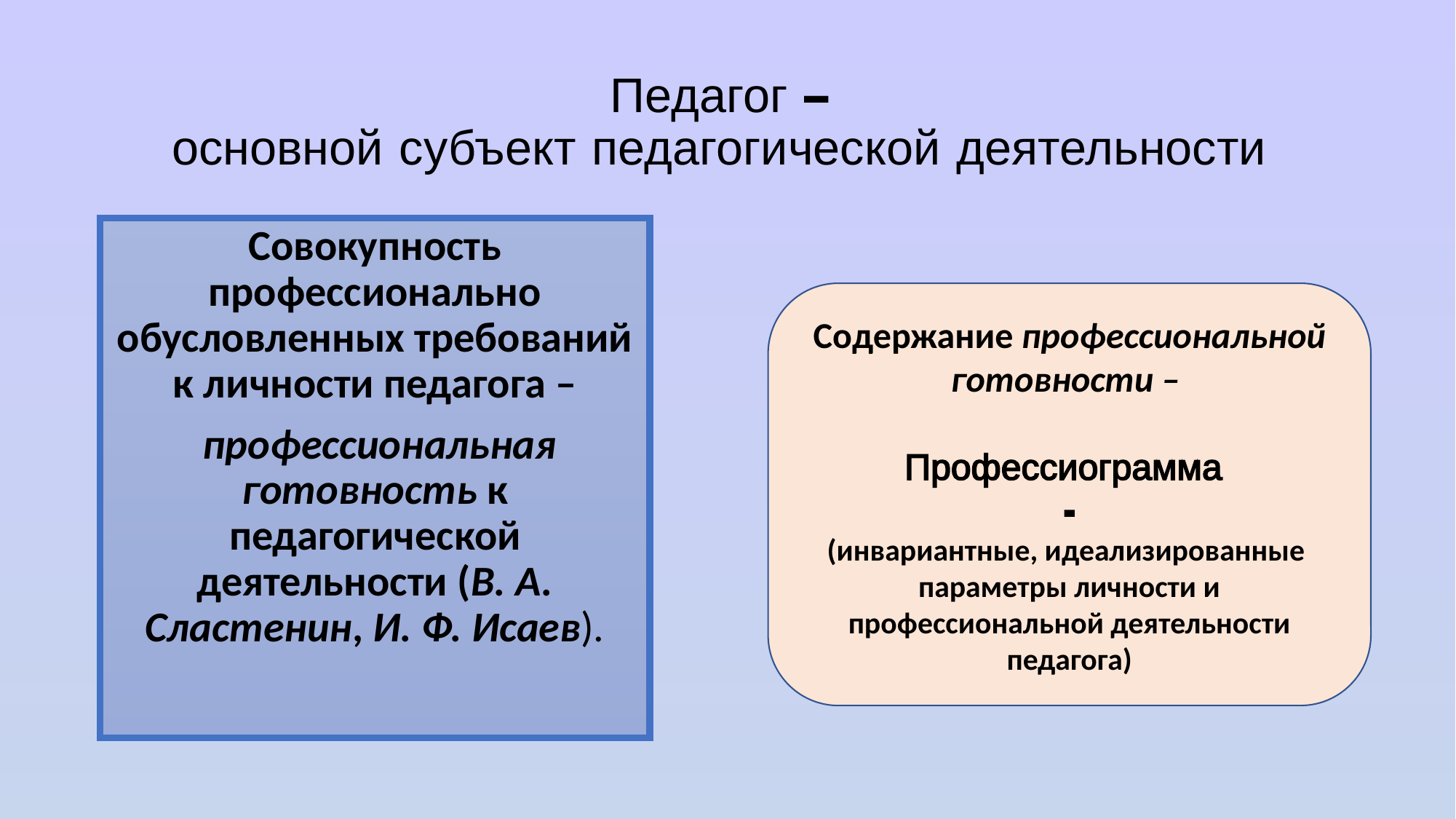

# Педагог – основной субъект педагогической деятельности
Совокупность профессионально обусловленных требований к личности педагога –
 профессиональная готовность к педагогической деятельности (В. А. Сластенин, И. Ф. Исаев).

Содержание профессиональной готовности –

Профессиограмма
-
(инвариантные, идеализированные
параметры личности и профессиональной деятельности педагога)